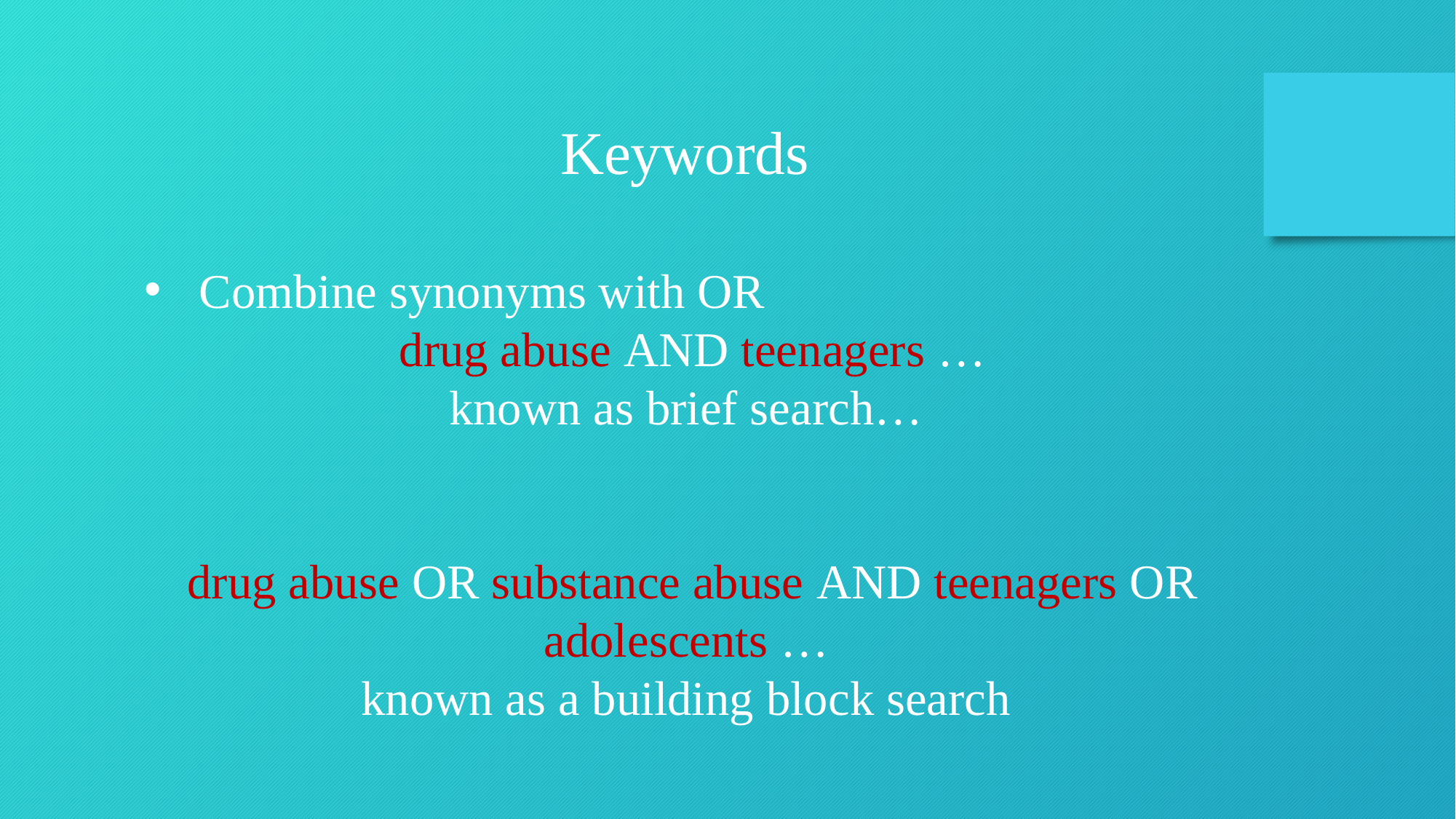

Keywords

Combine synonyms with OR
drug abuse AND teenagers …
known as brief search…

drug abuse OR substance abuse AND teenagers OR adolescents …
known as a building block search